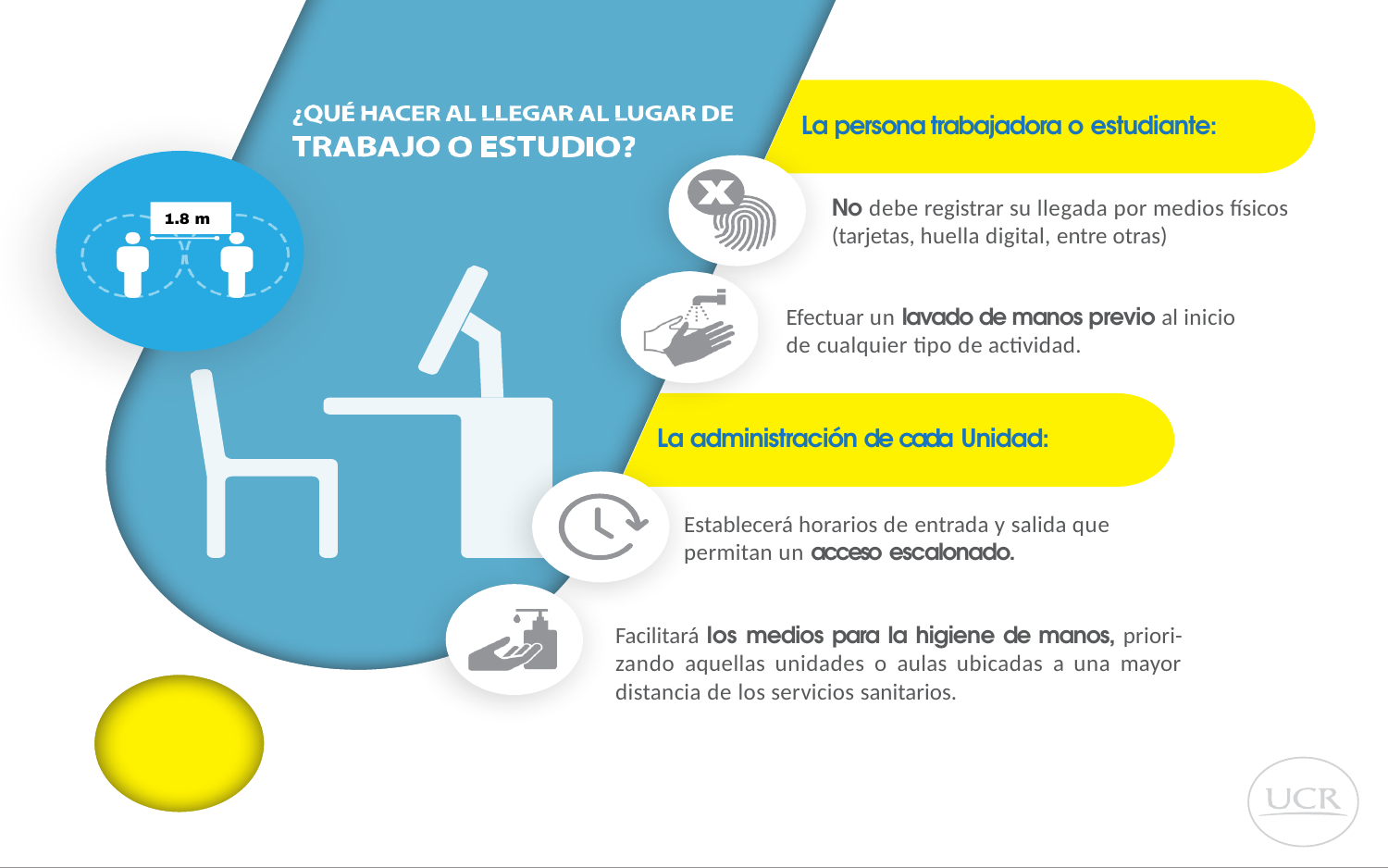

La persona trabajadora o estudiante:

No debe registrar su llegada por medios físicos  (tarjetas, huella digital, entre otras)

1.8 m

Efectuar un lavado de manos previo al inicio  de cualquier tipo de actividad.

La administración de cada Unidad:

Establecerá horarios de entrada y salida que  permitan un acceso escalonado.

Facilitará los medios para la higiene de manos, priori-  zando aquellas unidades o aulas ubicadas a una mayor  distancia de los servicios sanitarios.